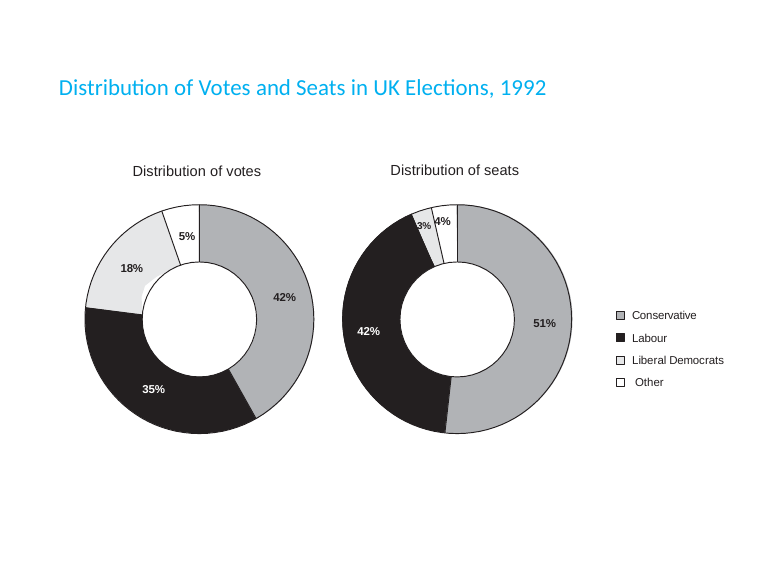

# Distribution of Votes and Seats in UK Elections, 1992
Distribution of seats
Distribution of votes

3% 4%
5%

18%

42%
Conservative
Labour
Liberal Democrats  Other

51%
42%

35%